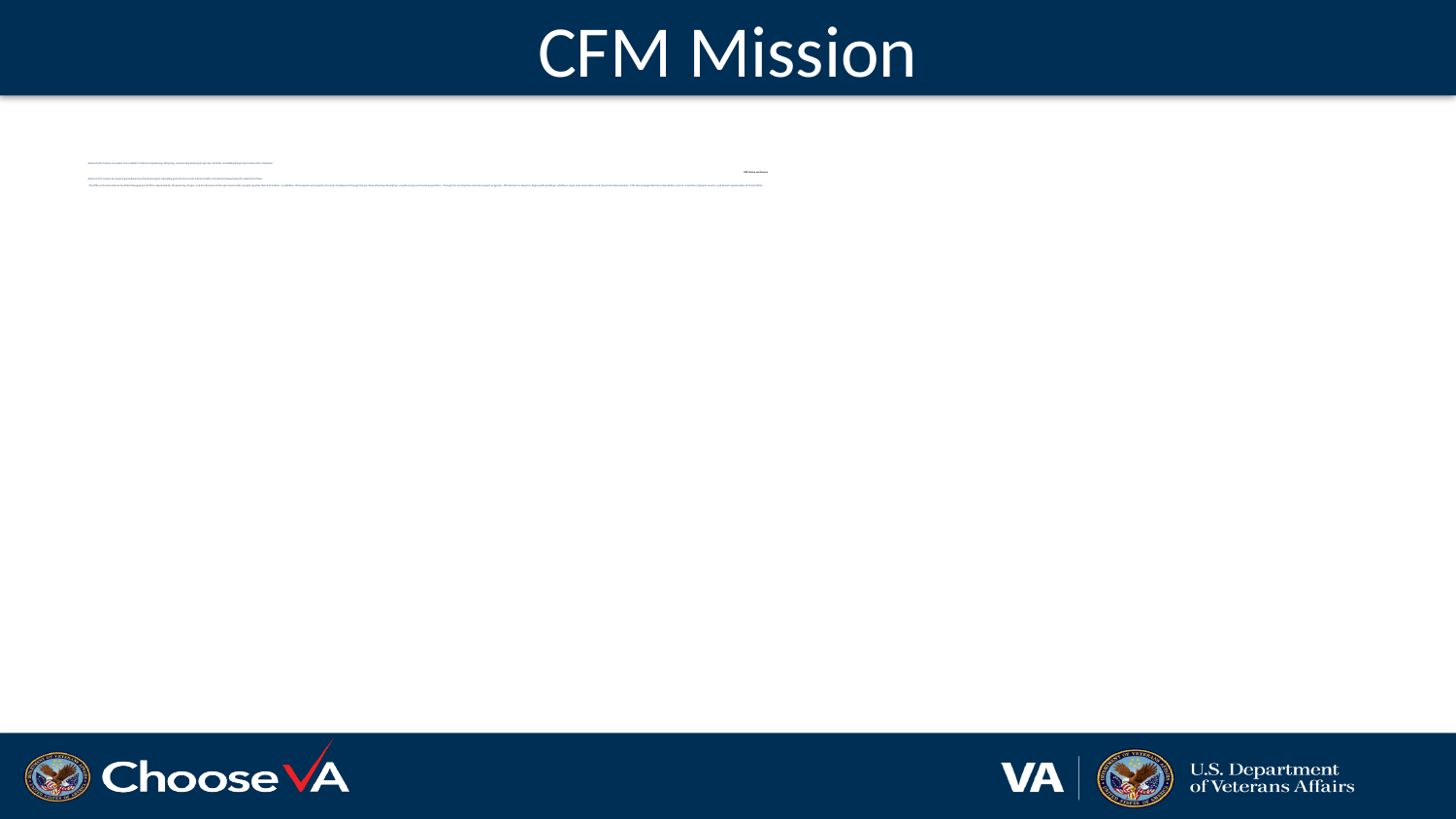

CFM Mission
Advance VA’s mission in support of our Nation’s Veterans by planning, designing, constructing and acquiring major facilities, and setting design and construction standards.

ORP Mission and Purpose

Advance VA's mission by acquiring and disposing of land and acquiring leasing space for the construction of medical of land and leased space for medical facilities.

“The Office of Construction & Facilities Management (CFM) is responsible for the planning, design, and construction of all major construction projects greater than $20 million.  In addition, CFM acquires real property for use by VA elements through the purchase of land and buildings, as well as long-term lease acquisitions.  Through the construction and real property programs, CFM delivers to Veterans, high quality buildings, additions, large scale renovations, and structural enhancements.  CFM also manages facility sustainability, seismic corrections, physical security, and historic preservation of VA’s facilities.”